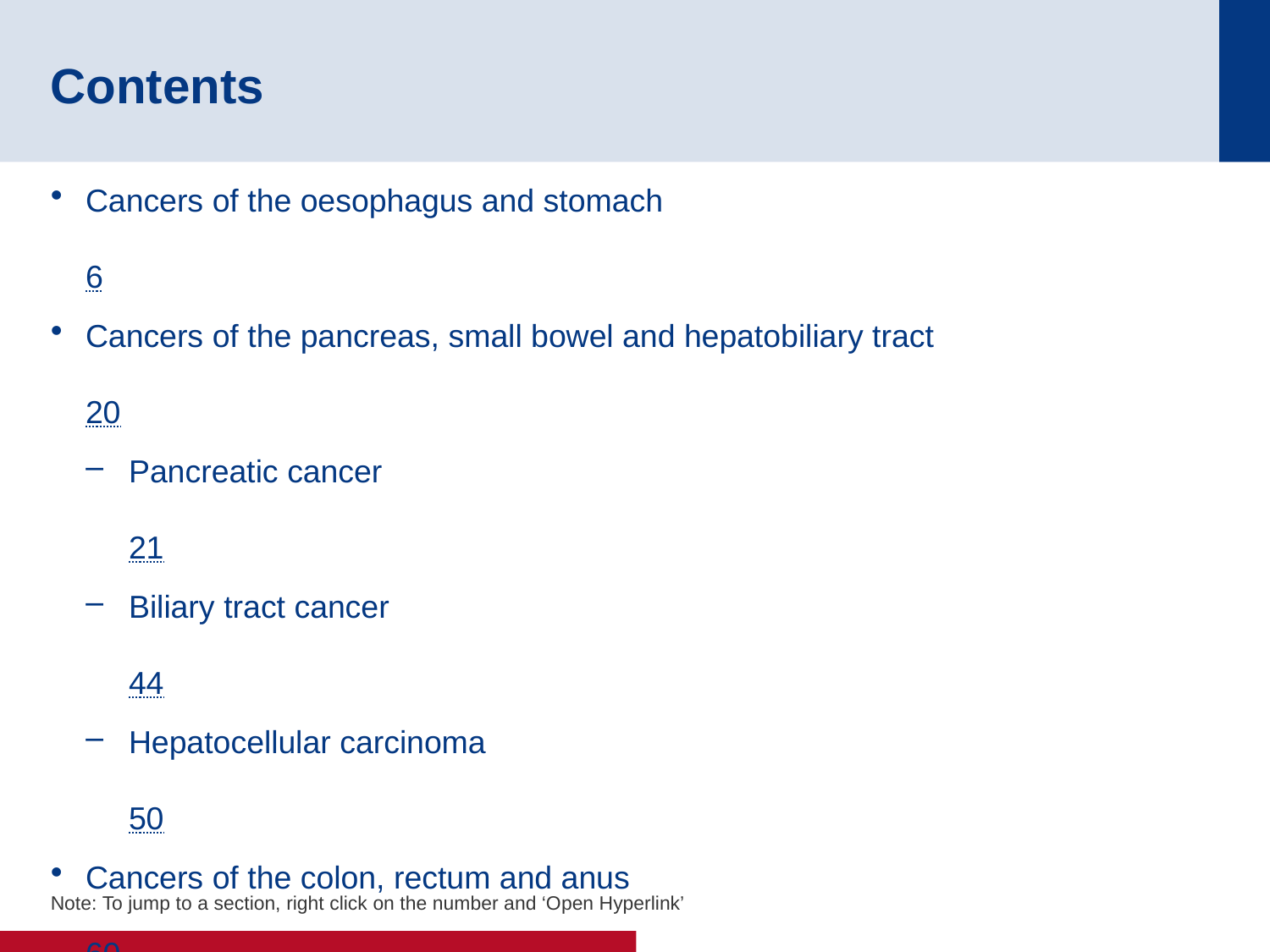

# Contents
Cancers of the oesophagus and stomach	6
Cancers of the pancreas, small bowel and hepatobiliary tract	20
Pancreatic cancer	21
Biliary tract cancer	44
Hepatocellular carcinoma	50
Cancers of the colon, rectum and anus	60
Gastrointestinal cancer	104
Note: To jump to a section, right click on the number and ‘Open Hyperlink’